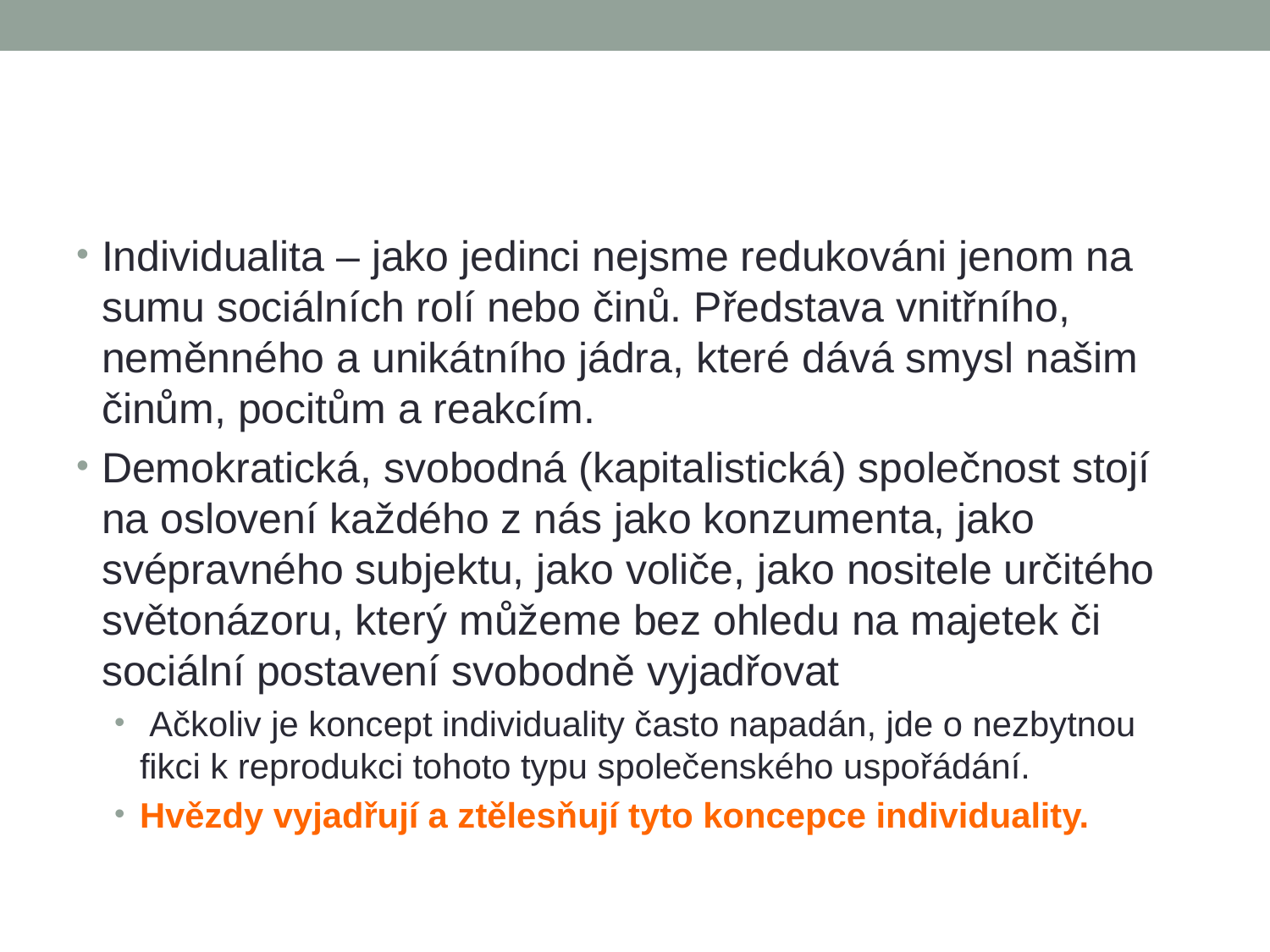

#
Individualita – jako jedinci nejsme redukováni jenom na sumu sociálních rolí nebo činů. Představa vnitřního, neměnného a unikátního jádra, které dává smysl našim činům, pocitům a reakcím.
Demokratická, svobodná (kapitalistická) společnost stojí na oslovení každého z nás jako konzumenta, jako svépravného subjektu, jako voliče, jako nositele určitého světonázoru, který můžeme bez ohledu na majetek či sociální postavení svobodně vyjadřovat
 Ačkoliv je koncept individuality často napadán, jde o nezbytnou fikci k reprodukci tohoto typu společenského uspořádání.
Hvězdy vyjadřují a ztělesňují tyto koncepce individuality.